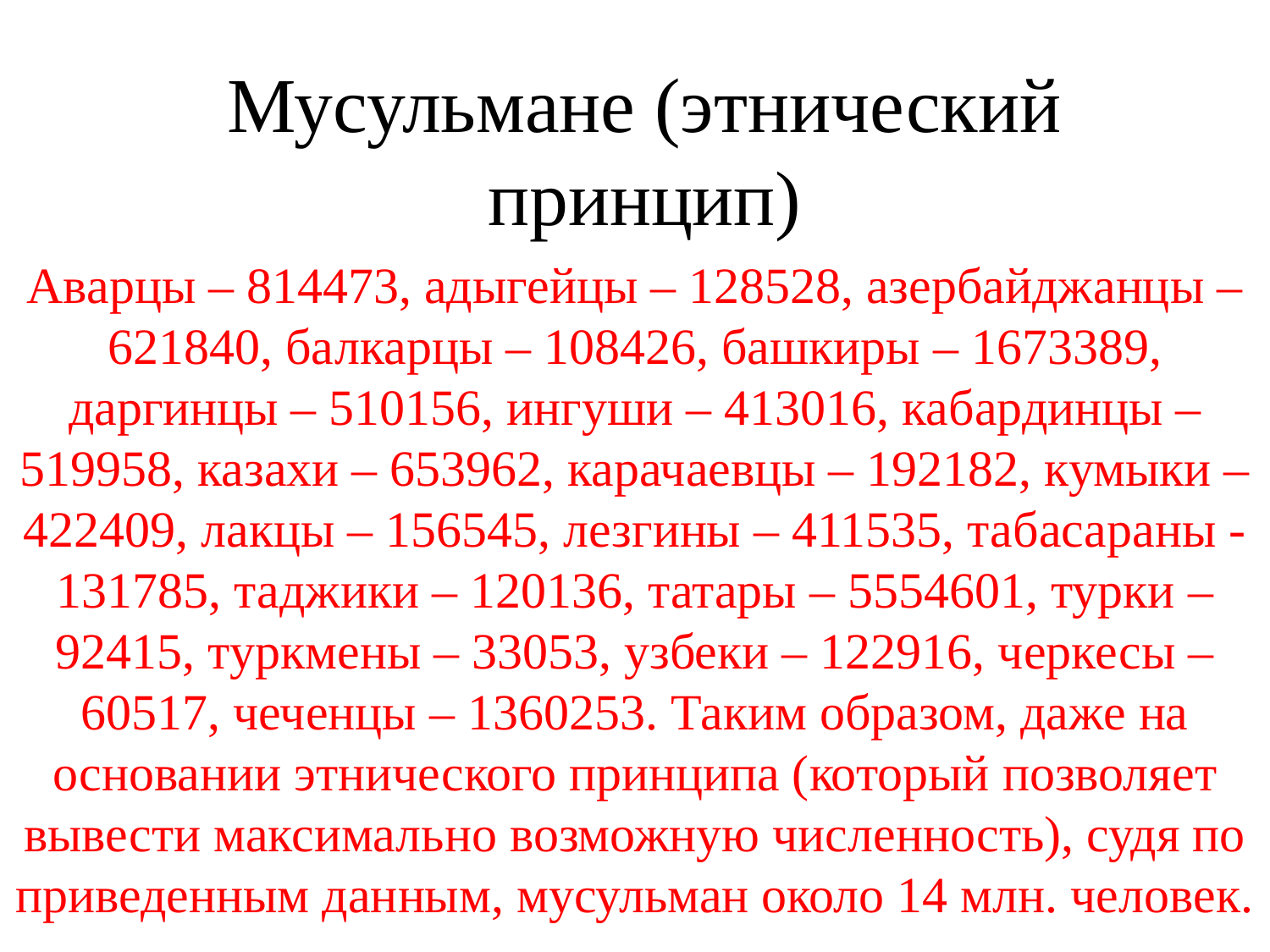

# Мусульмане (этнический принцип)
Аварцы – 814473, адыгейцы – 128528, азербайджанцы – 621840, балкарцы – 108426, башкиры – 1673389, даргинцы – 510156, ингуши – 413016, кабардинцы – 519958, казахи – 653962, карачаевцы – 192182, кумыки – 422409, лакцы – 156545, лезгины – 411535, табасараны - 131785, таджики – 120136, татары – 5554601, турки – 92415, туркмены – 33053, узбеки – 122916, черкесы – 60517, чеченцы – 1360253. Таким образом, даже на основании этнического принципа (который позволяет вывести максимально возможную численность), судя по приведенным данным, мусульман около 14 млн. человек.